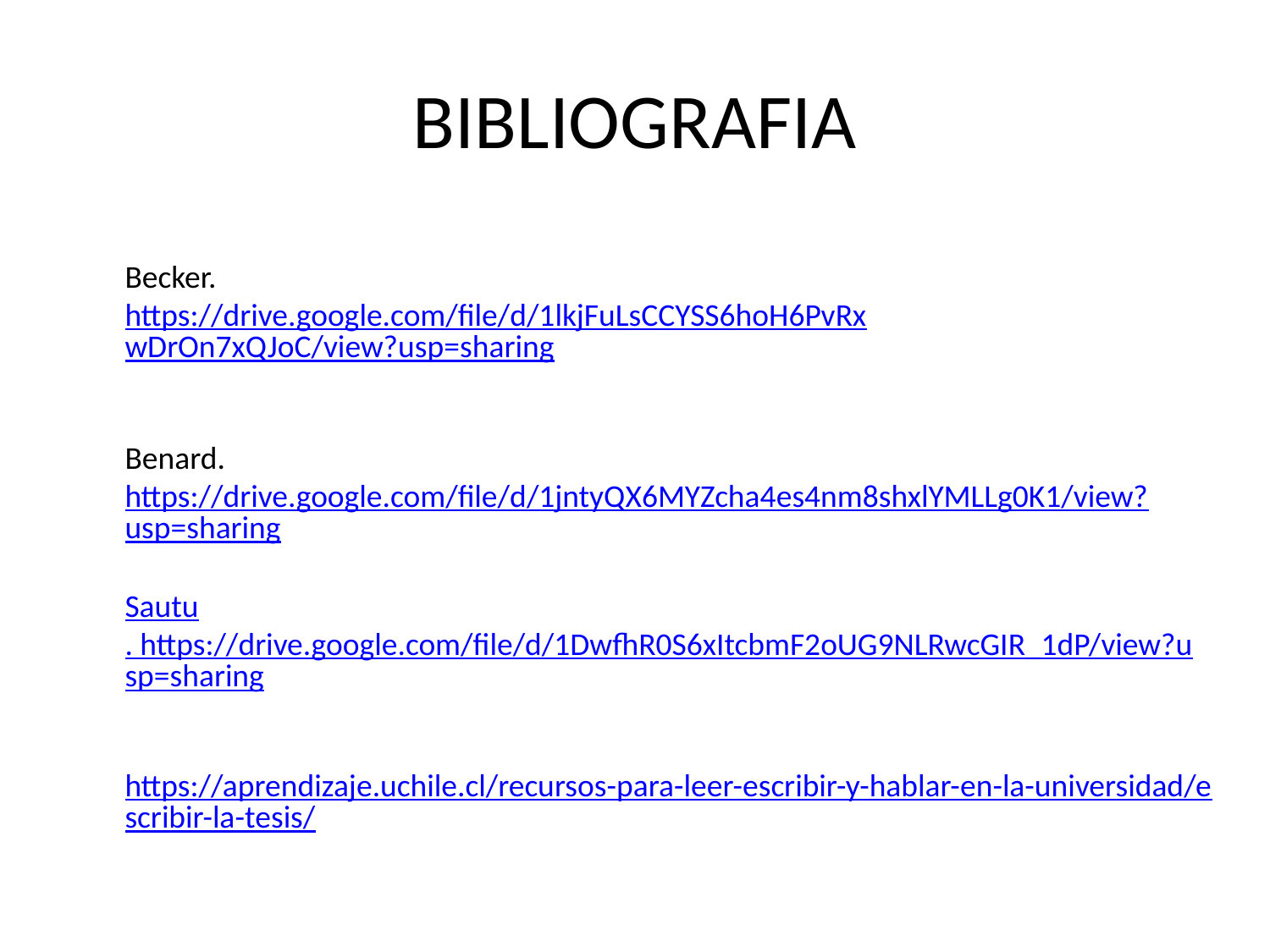

# BIBLIOGRAFIA
Becker. https://drive.google.com/file/d/1lkjFuLsCCYSS6hoH6PvRxwDrOn7xQJoC/view?usp=sharing

Benard. https://drive.google.com/file/d/1jntyQX6MYZcha4es4nm8shxlYMLLg0K1/view?usp=sharing

Sautu. https://drive.google.com/file/d/1DwfhR0S6xItcbmF2oUG9NLRwcGIR_1dP/view?usp=sharing

https://aprendizaje.uchile.cl/recursos-para-leer-escribir-y-hablar-en-la-universidad/escribir-la-tesis/